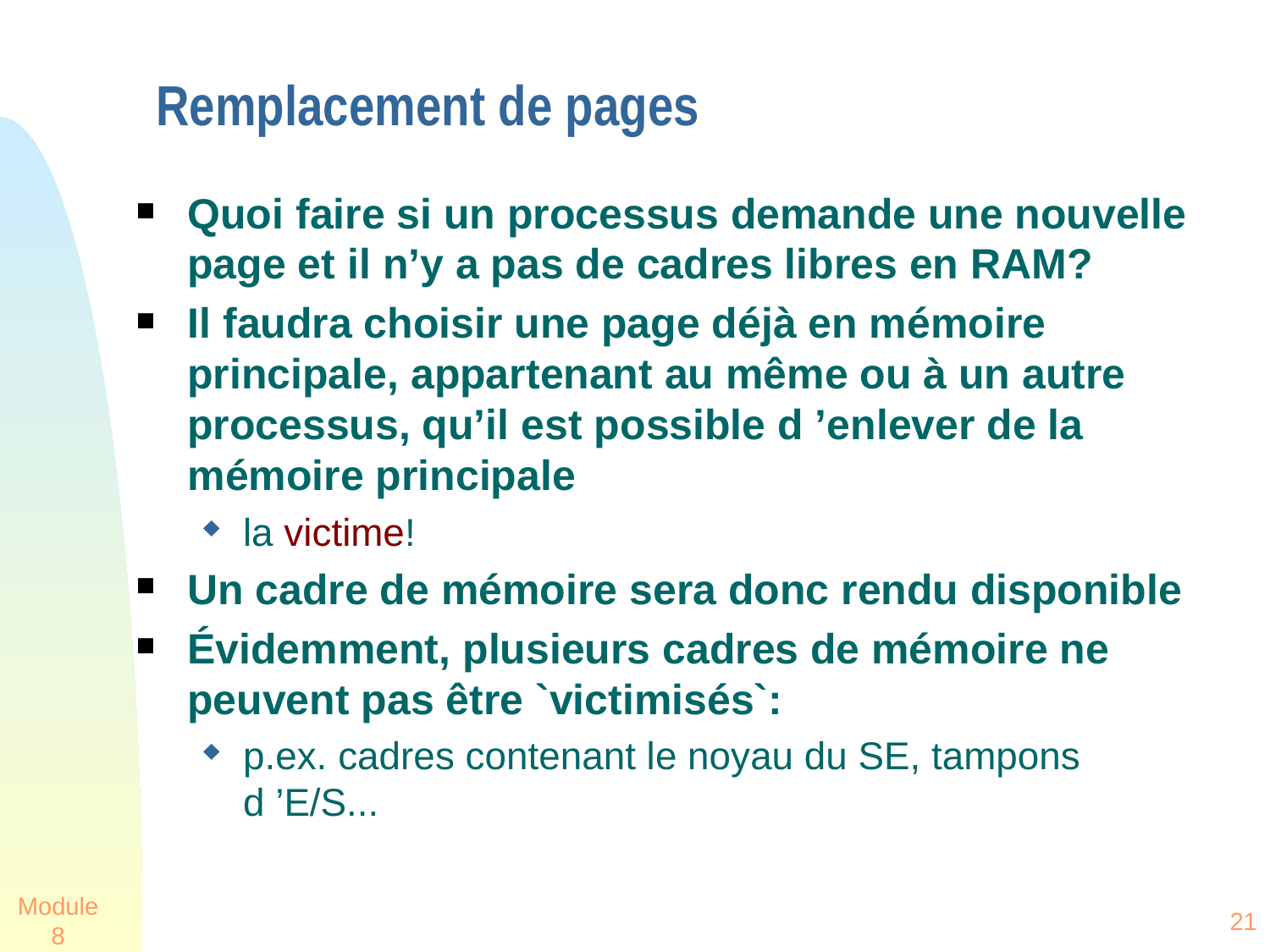

# Remplacement de pages
Quoi faire si un processus demande une nouvelle page et il n’y a pas de cadres libres en RAM?
Il faudra choisir une page déjà en mémoire principale, appartenant au même ou à un autre processus, qu’il est possible d ’enlever de la mémoire principale
la victime!
Un cadre de mémoire sera donc rendu disponible
Évidemment, plusieurs cadres de mémoire ne peuvent pas être `victimisés`:
p.ex. cadres contenant le noyau du SE, tampons d ’E/S...

Module 8
21